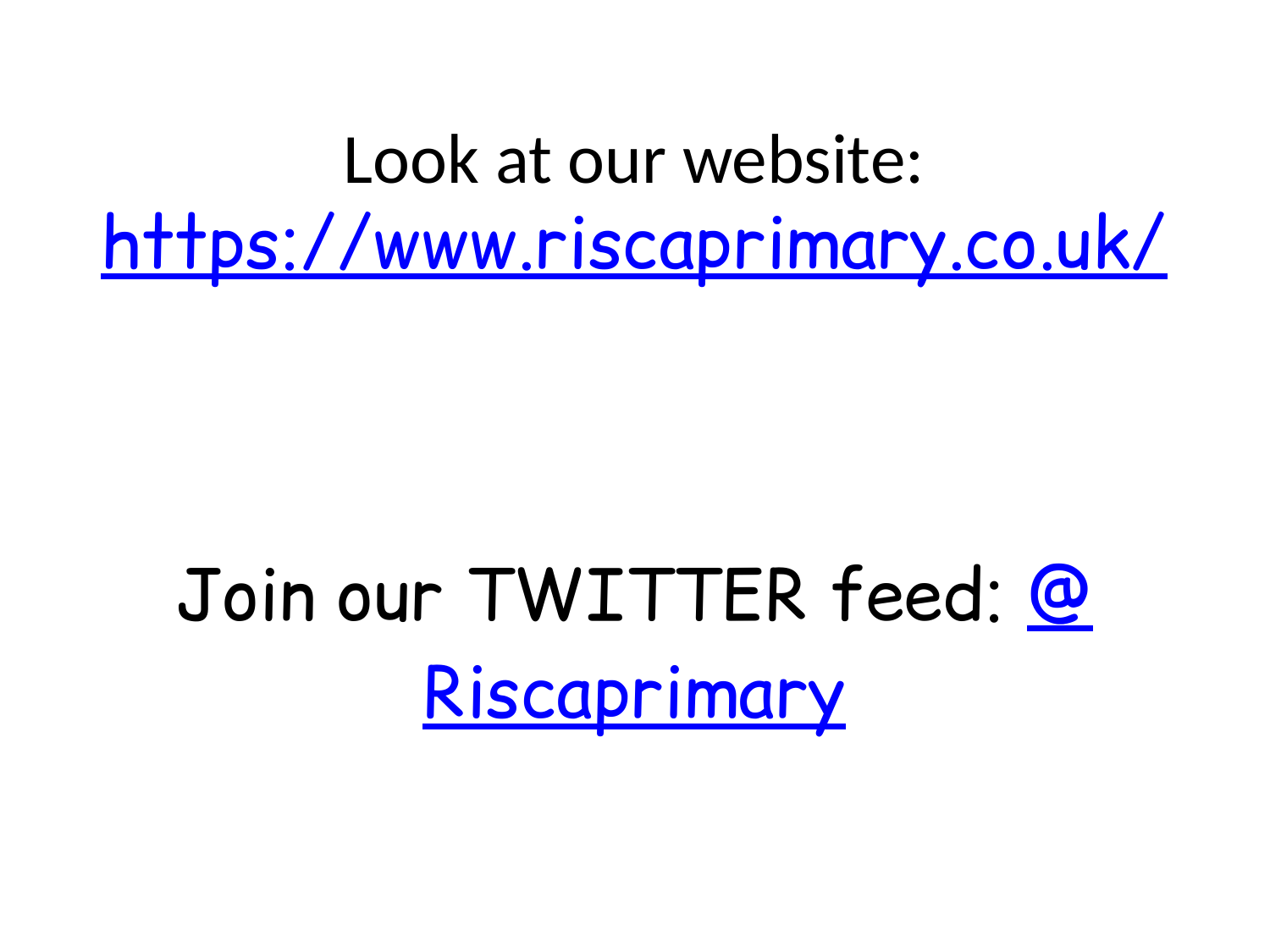

Look at our website:
https://www.riscaprimary.co.uk/

Join our TWITTER feed: @Riscaprimary